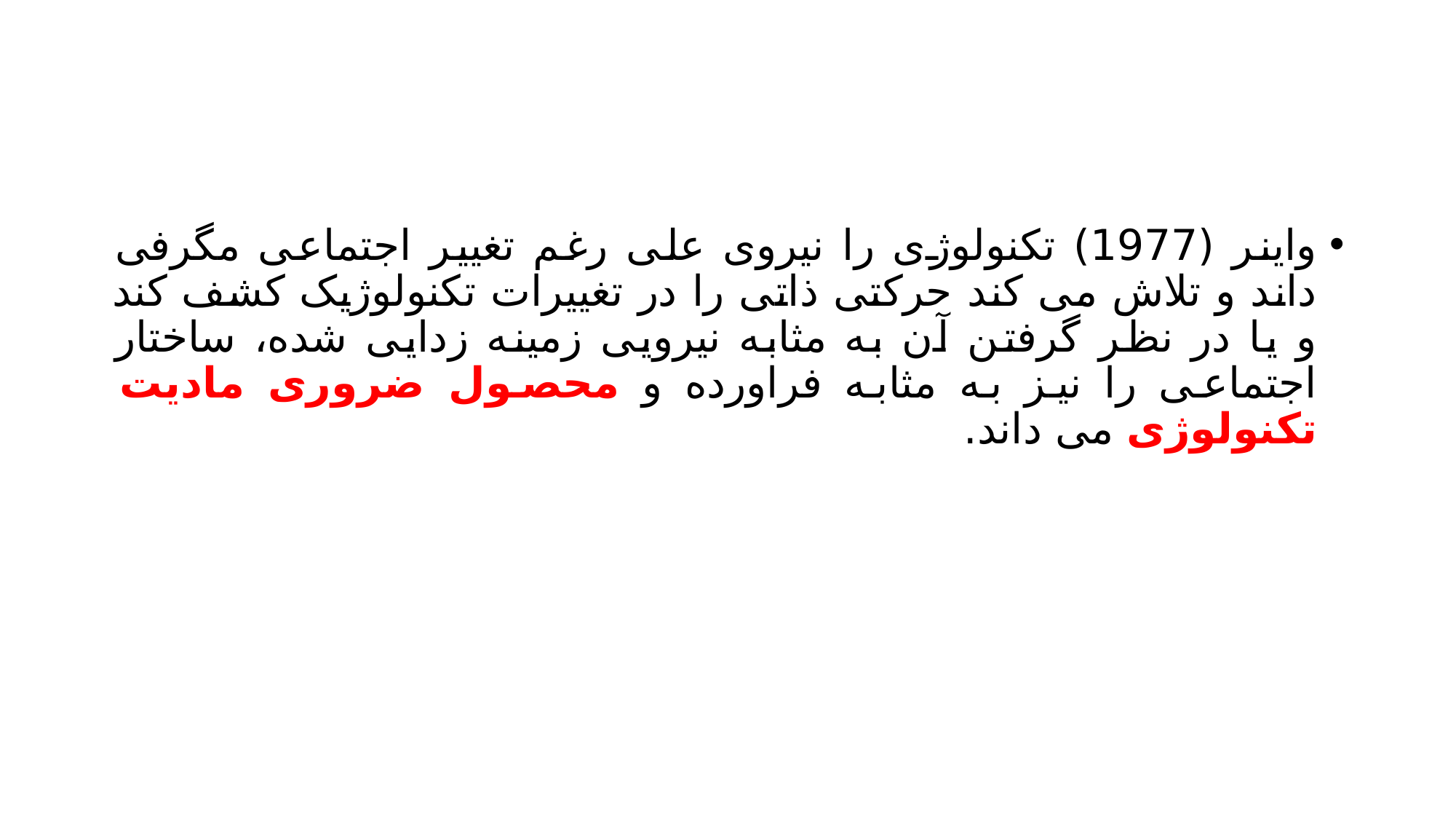

#
واینر (1977) تکنولوژی را نیروی علی رغم تغییر اجتماعی مگرفی داند و تلاش می کند حرکتی ذاتی را در تغییرات تکنولوژیک کشف کند و یا در نظر گرفتن آن به مثابه نیرویی زمینه زدایی شده، ساختار اجتماعی را نیز به مثابه فراورده و محصول ضروری مادیت تکنولوژی می داند.